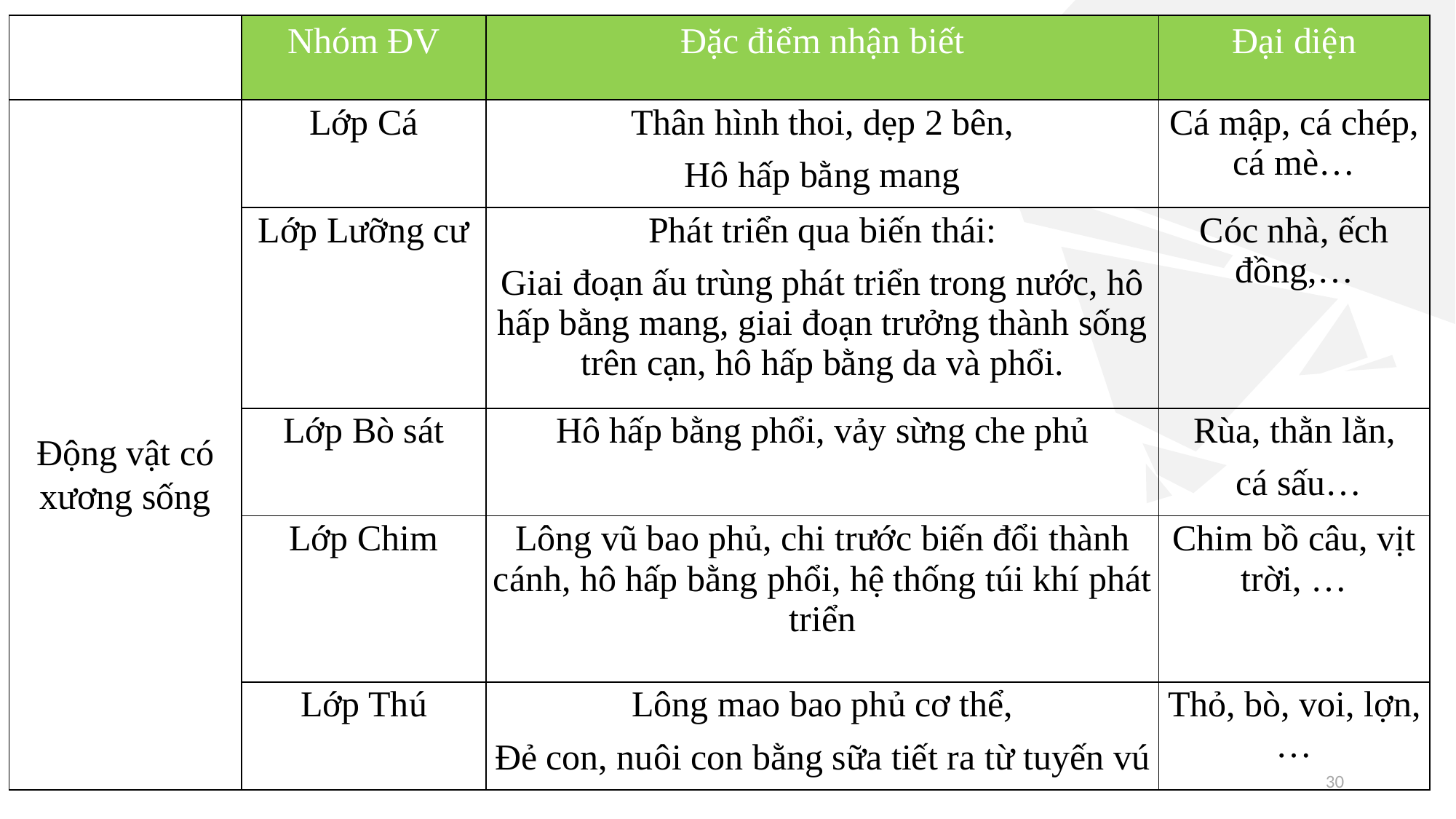

|  | Nhóm ĐV | Đặc điểm nhận biết | Đại diện |
| --- | --- | --- | --- |
| Động vật có xương sống | Lớp Cá | Thân hình thoi, dẹp 2 bên, Hô hấp bằng mang | Cá mập, cá chép, cá mè… |
|  | Lớp Lưỡng cư | Phát triển qua biến thái: Giai đoạn ấu trùng phát triển trong nước, hô hấp bằng mang, giai đoạn trưởng thành sống trên cạn, hô hấp bằng da và phổi. | Cóc nhà, ếch đồng,… |
|  | Lớp Bò sát | Hô hấp bằng phổi, vảy sừng che phủ | Rùa, thằn lằn, cá sấu… |
|  | Lớp Chim | Lông vũ bao phủ, chi trước biến đổi thành cánh, hô hấp bằng phổi, hệ thống túi khí phát triển | Chim bồ câu, vịt trời, … |
|  | Lớp Thú | Lông mao bao phủ cơ thể, Đẻ con, nuôi con bằng sữa tiết ra từ tuyến vú | Thỏ, bò, voi, lợn,… |
30